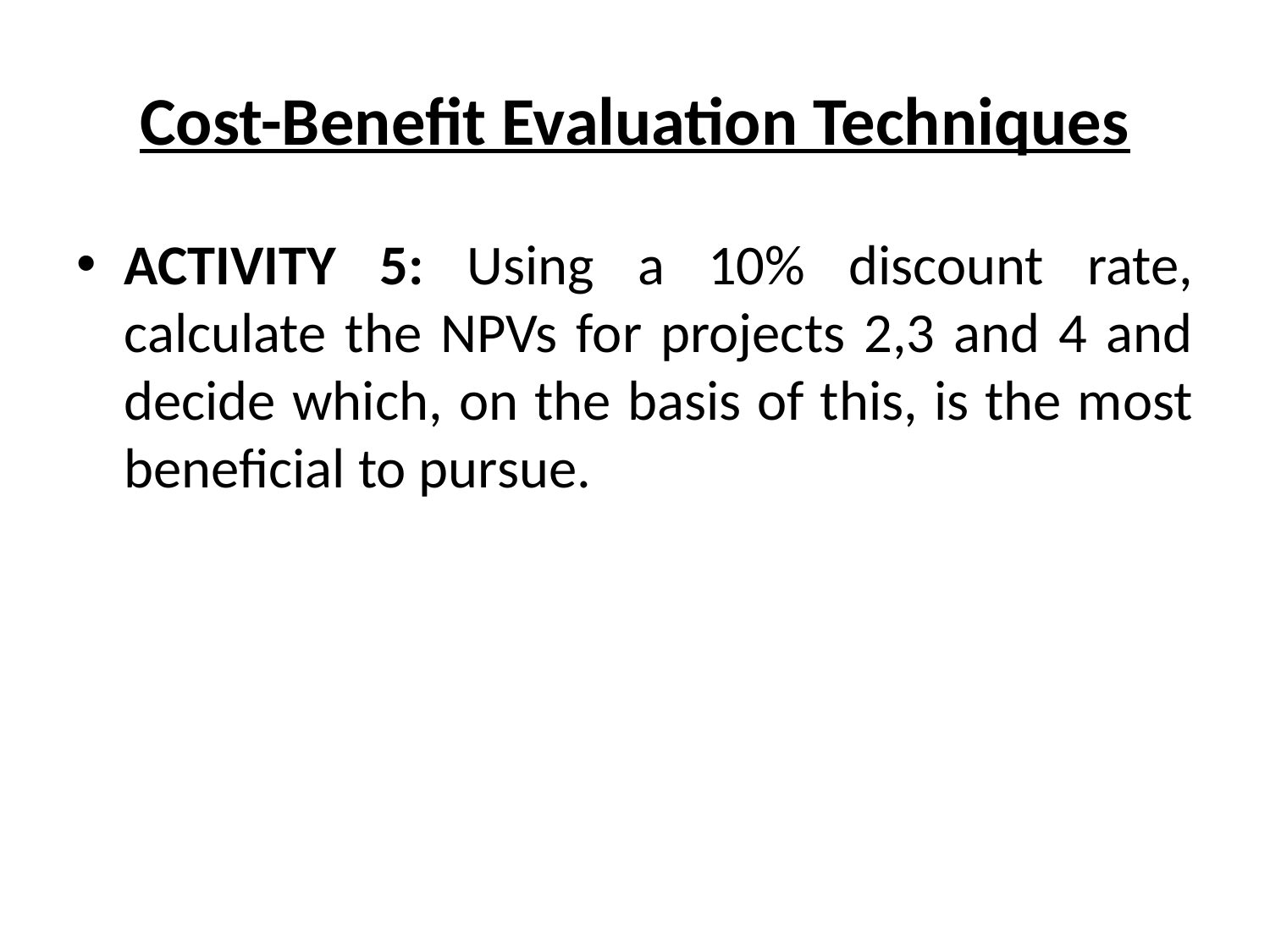

# Cost-Benefit Evaluation Techniques
ACTIVITY 5: Using a 10% discount rate, calculate the NPVs for projects 2,3 and 4 and decide which, on the basis of this, is the most beneficial to pursue.